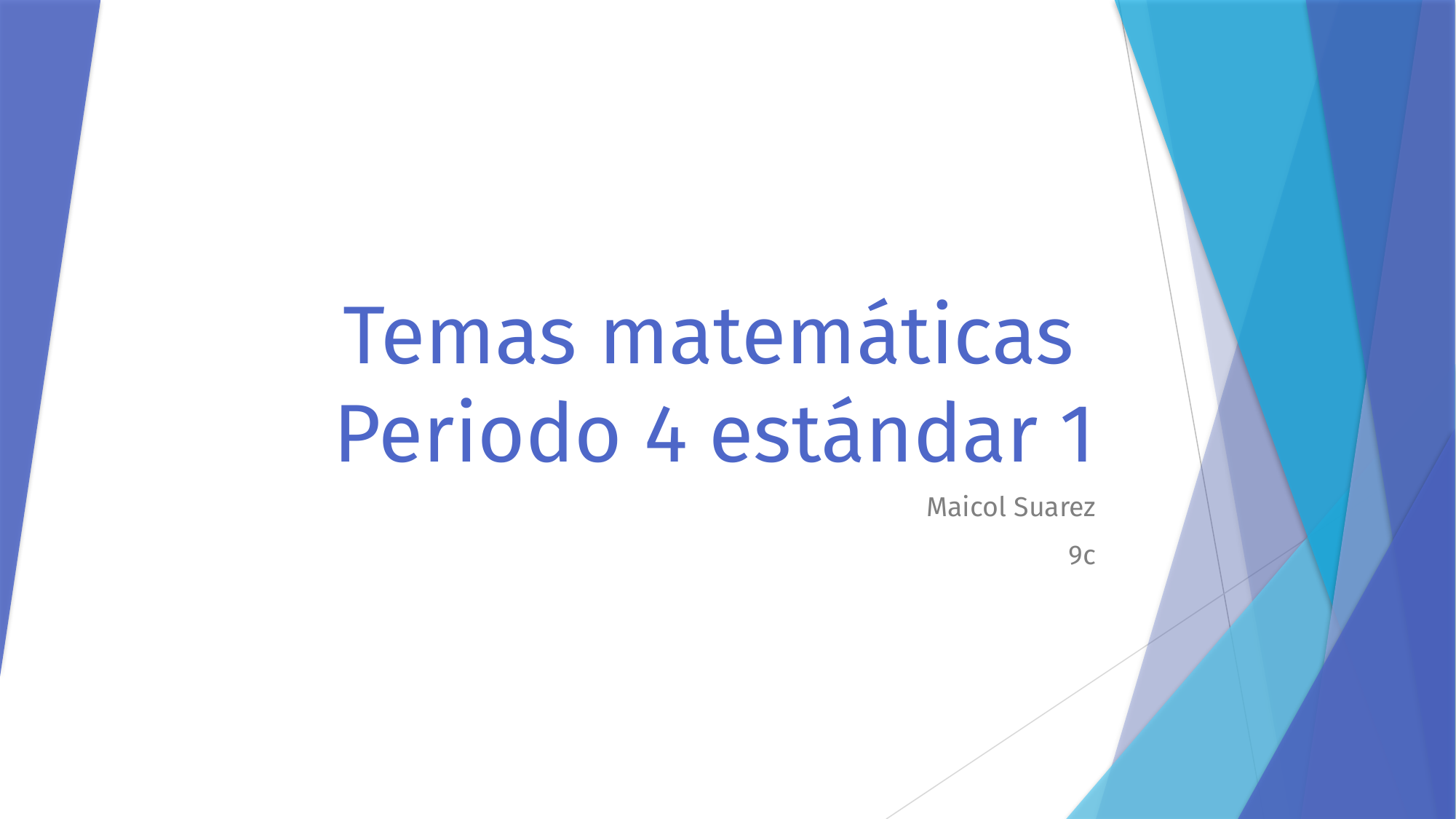

# Temas matemáticas Periodo 4 estándar 1
Maicol Suarez
9c